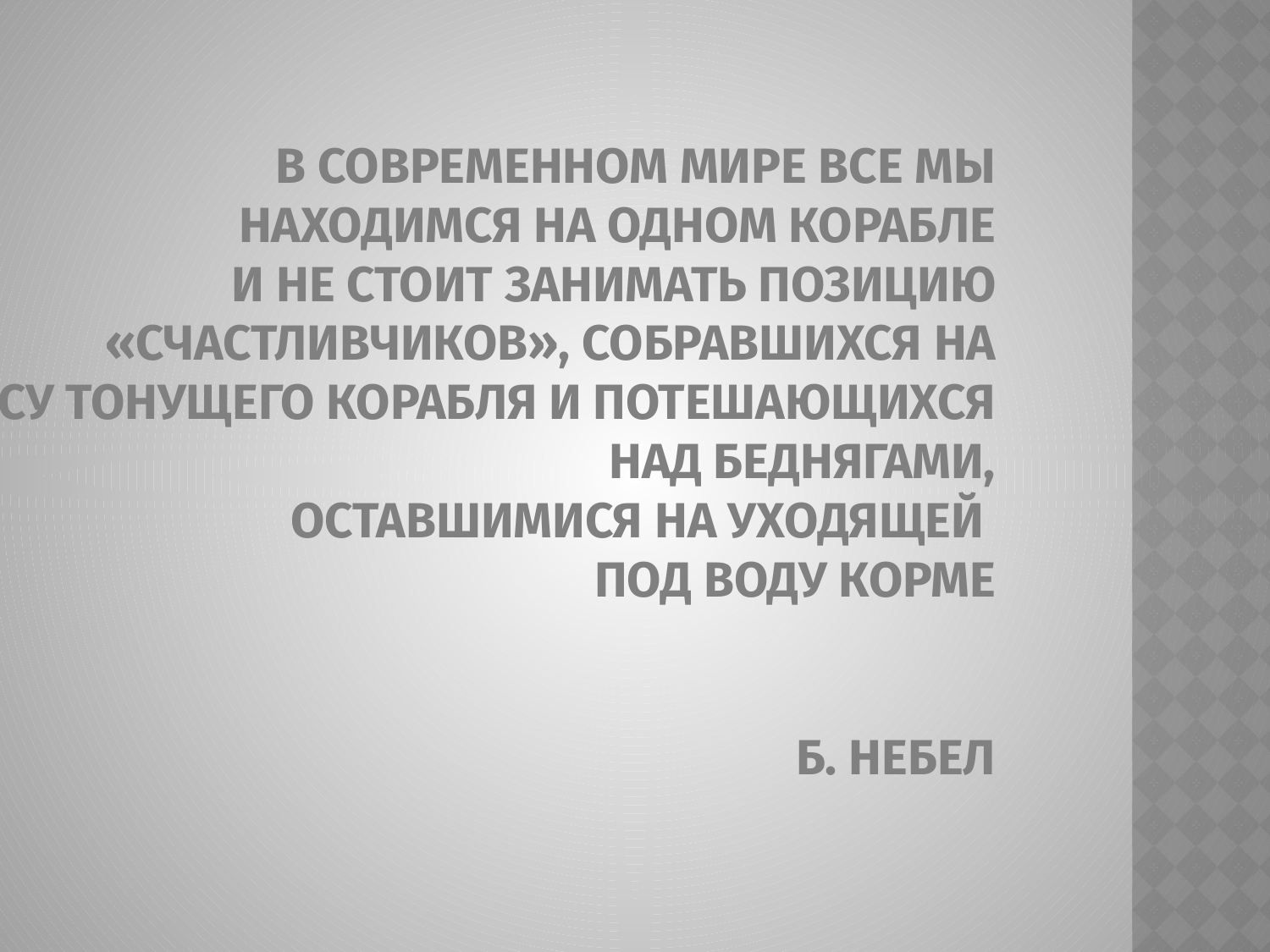

# В современном мире все мы находимся на одном корабле И не стоит занимать позицию «счастливчиков», собравшихся на носу тонущего корабля и потешающихся над беднягами, оставшимися на уходящей под воду корме Б. Небел